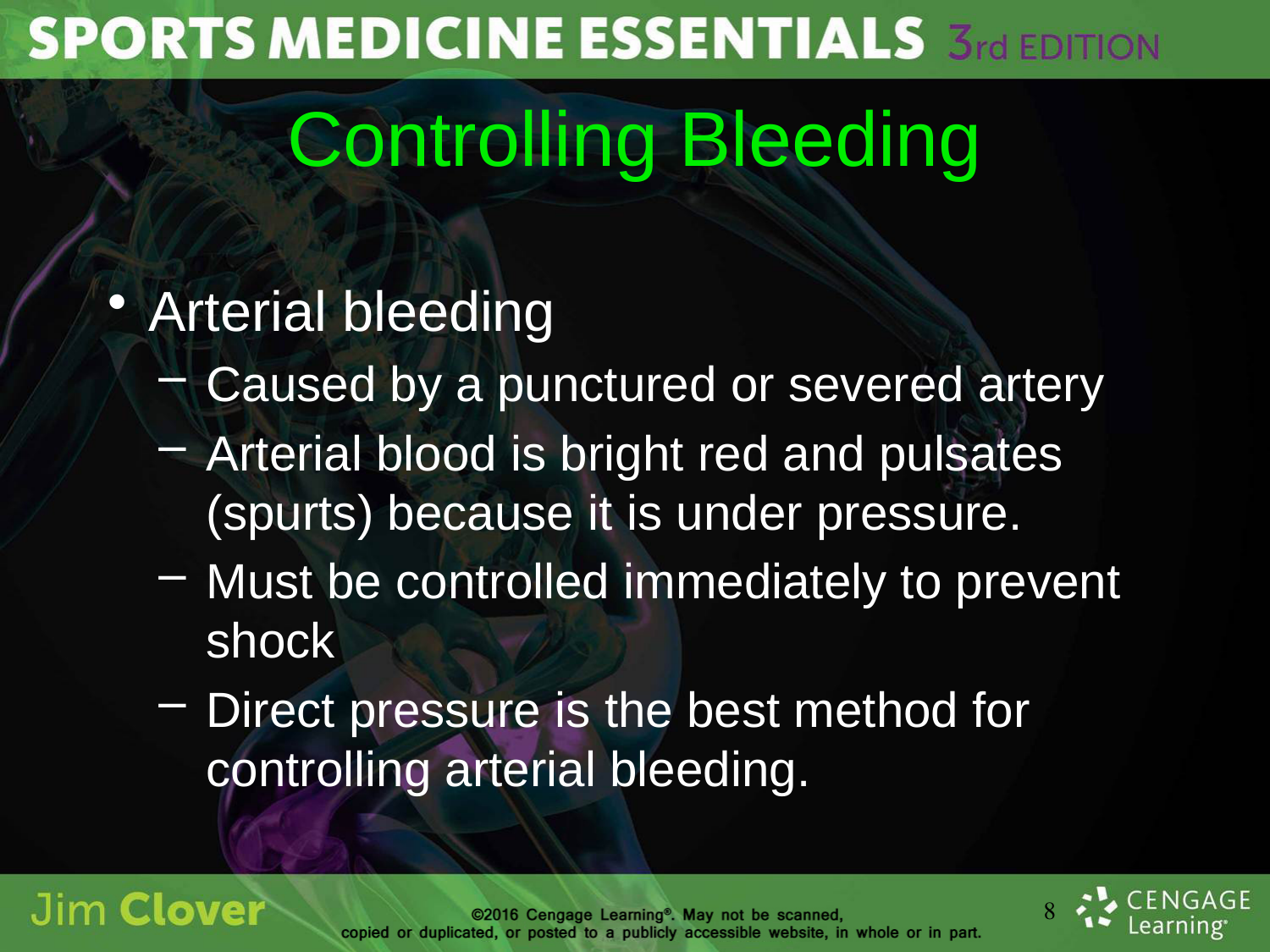

# Controlling Bleeding
Arterial bleeding
Caused by a punctured or severed artery
Arterial blood is bright red and pulsates (spurts) because it is under pressure.
Must be controlled immediately to prevent shock
Direct pressure is the best method for controlling arterial bleeding.
8